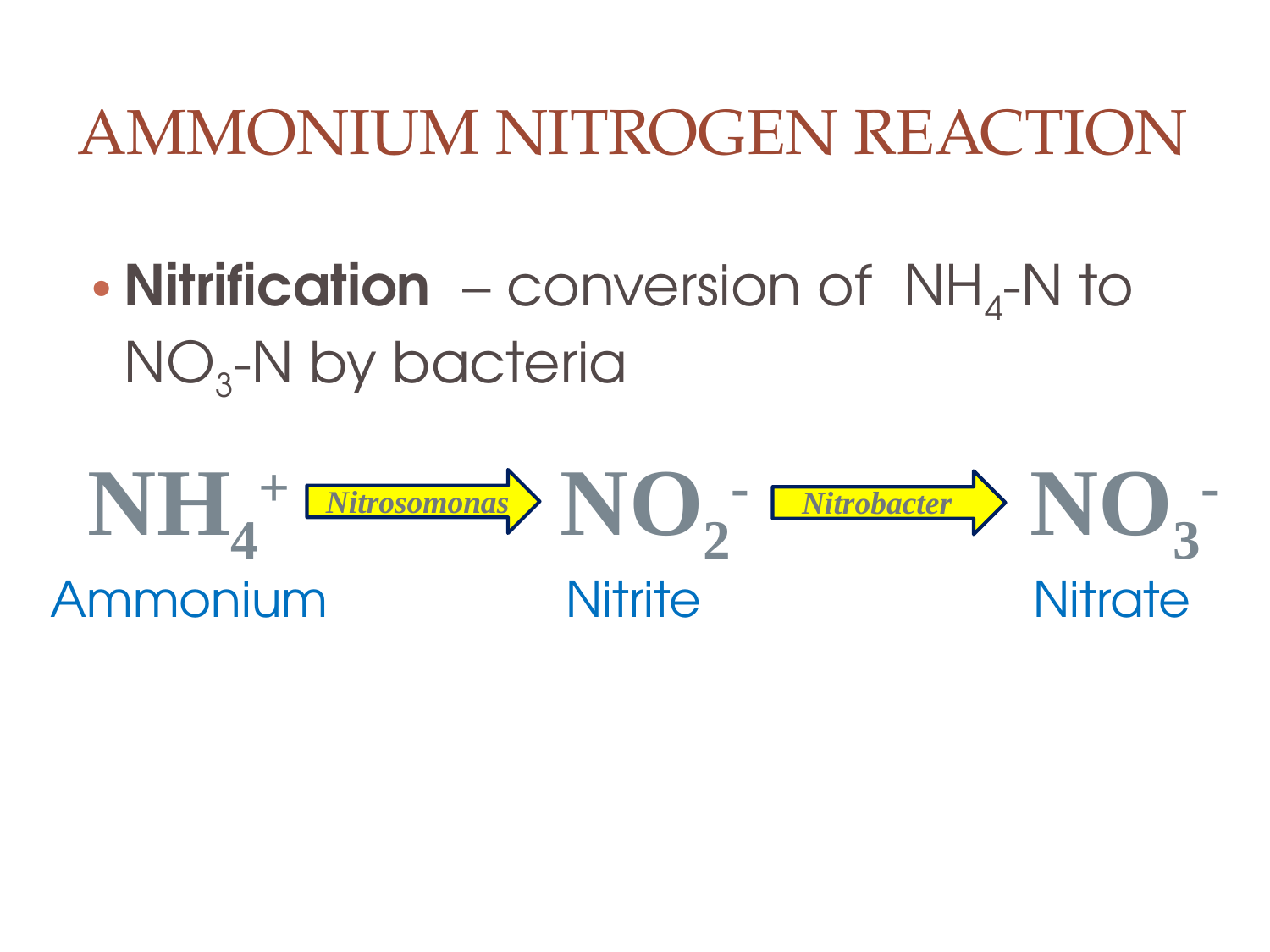

# Ammonium Nitrogen reaction
Nitrification  – conversion of  NH4-N to NO3-N by bacteria
NH4+
NO2-
NO3-

Nitrosomonas

Nitrobacter
Ammonium
Nitrite
Nitrate